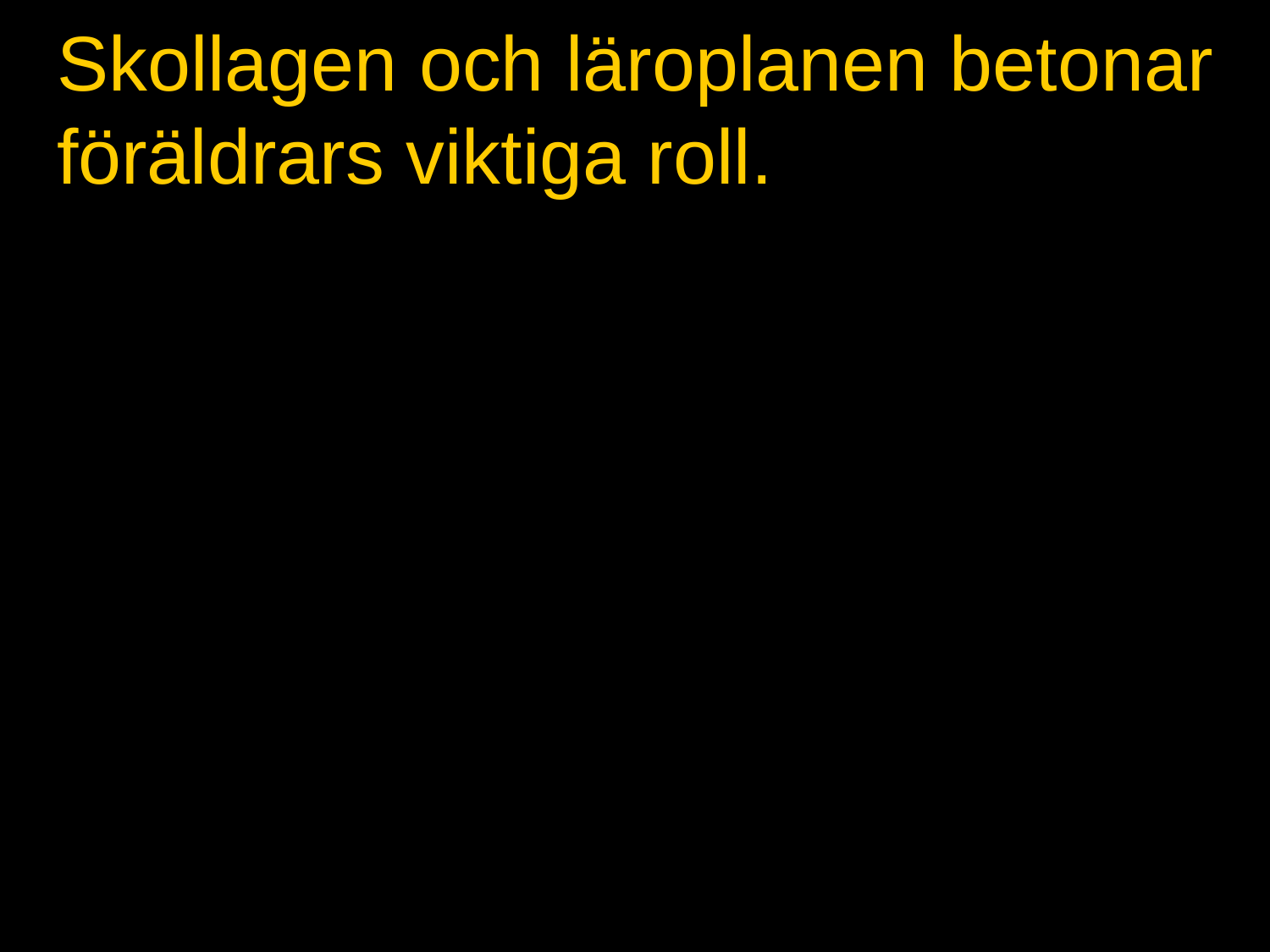

# Skollagen och läroplanen betonar föräldrars viktiga roll.